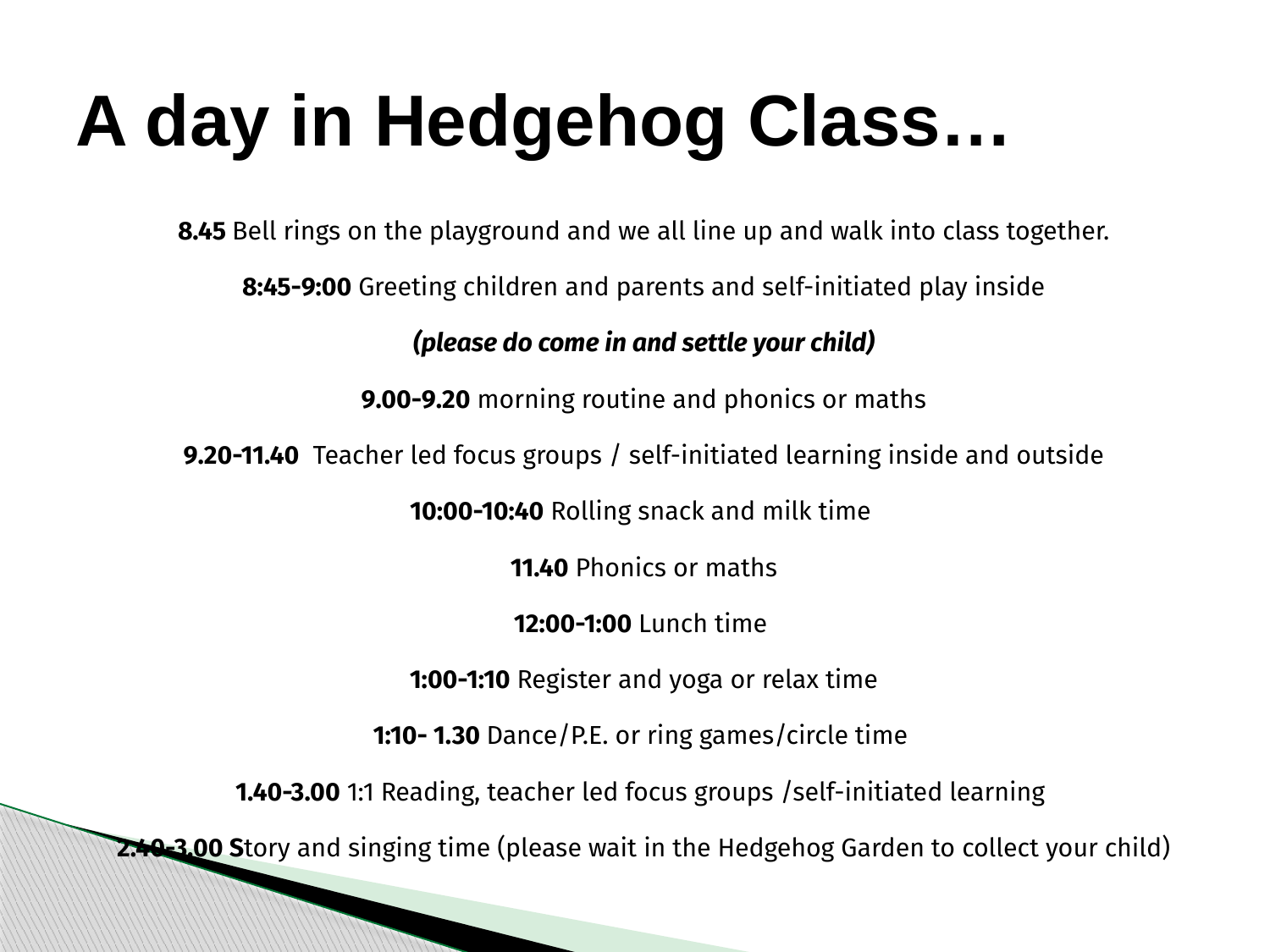

# A day in Hedgehog Class…
8.45 Bell rings on the playground and we all line up and walk into class together.
8:45-9:00 Greeting children and parents and self-initiated play inside
(please do come in and settle your child)
9.00-9.20 morning routine and phonics or maths
9.20-11.40  Teacher led focus groups / self-initiated learning inside and outside
10:00-10:40 Rolling snack and milk time
11.40 Phonics or maths
12:00-1:00 Lunch time
1:00-1:10 Register and yoga or relax time
1:10- 1.30 Dance/P.E. or ring games/circle time
1.40-3.00 1:1 Reading, teacher led focus groups /self-initiated learning
2.40-3.00 Story and singing time (please wait in the Hedgehog Garden to collect your child)